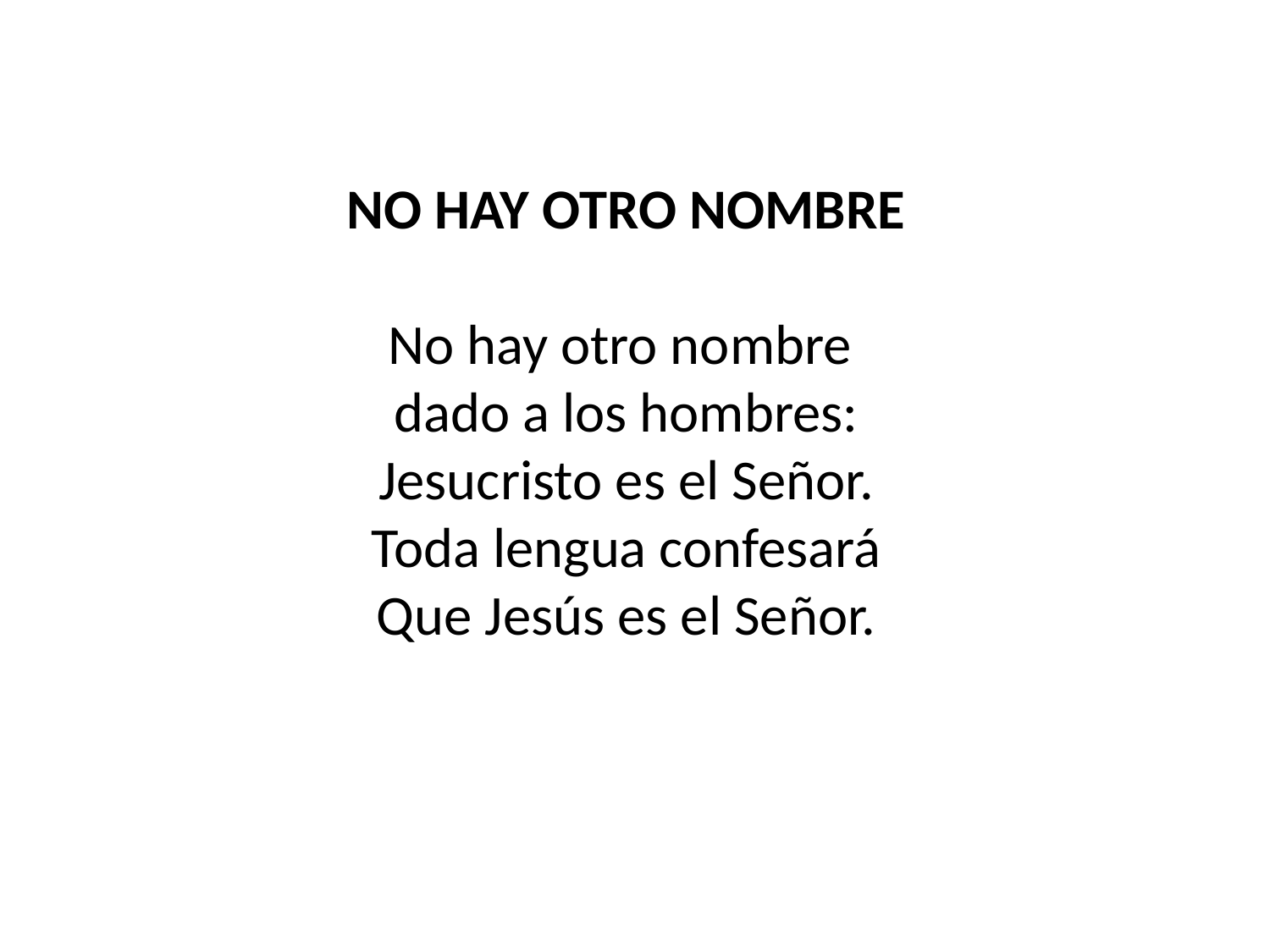

NO HAY OTRO NOMBRE

No hay otro nombre
dado a los hombres:
Jesucristo es el Señor.
Toda lengua confesará
Que Jesús es el Señor.